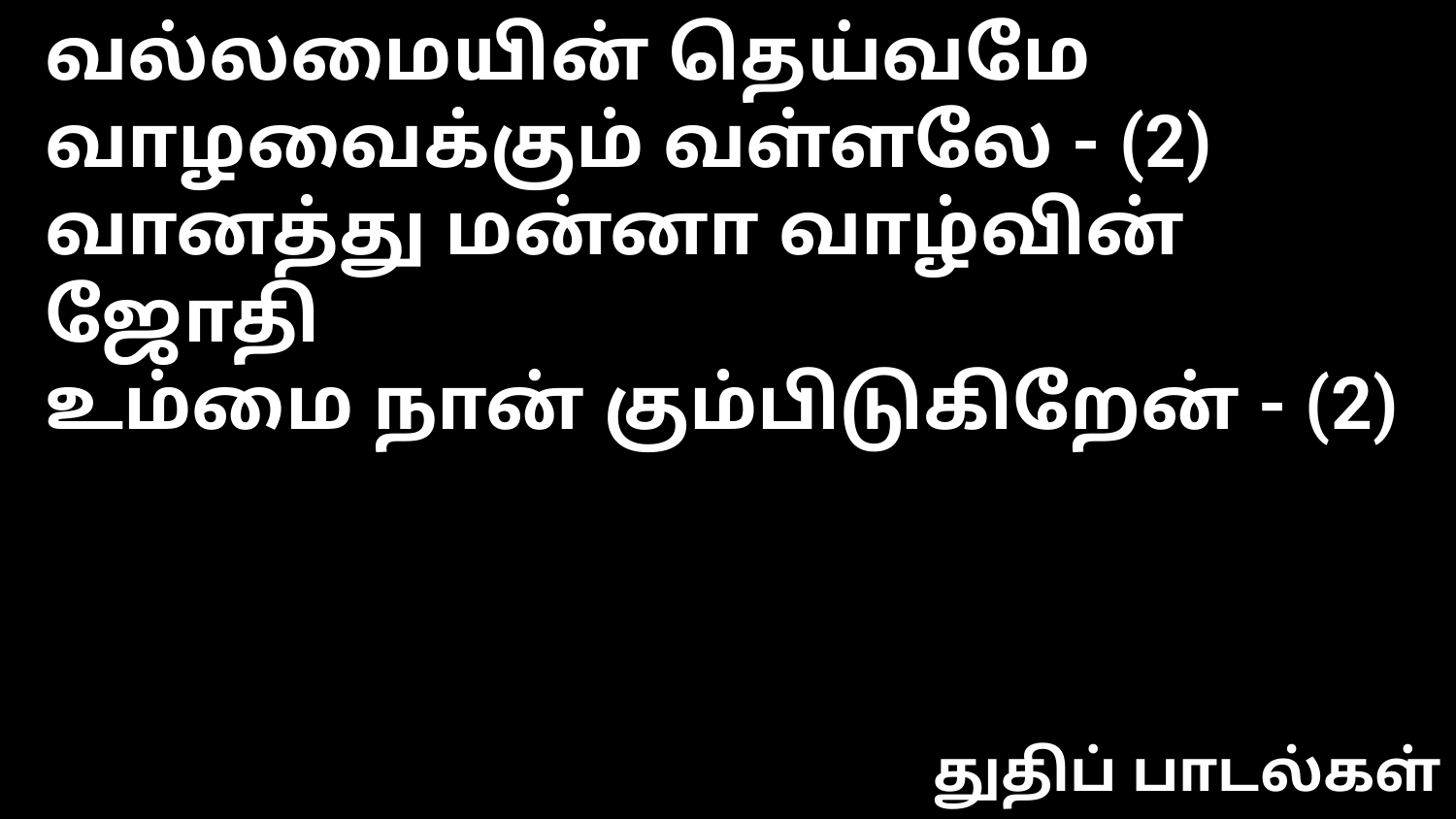

வல்லமையின் தெய்வமே
வாழவைக்கும் வள்ளலே - (2)
வானத்து மன்னா வாழ்வின் ஜோதி
உம்மை நான் கும்பிடுகிறேன் - (2)

துதிப் பாடல்கள்